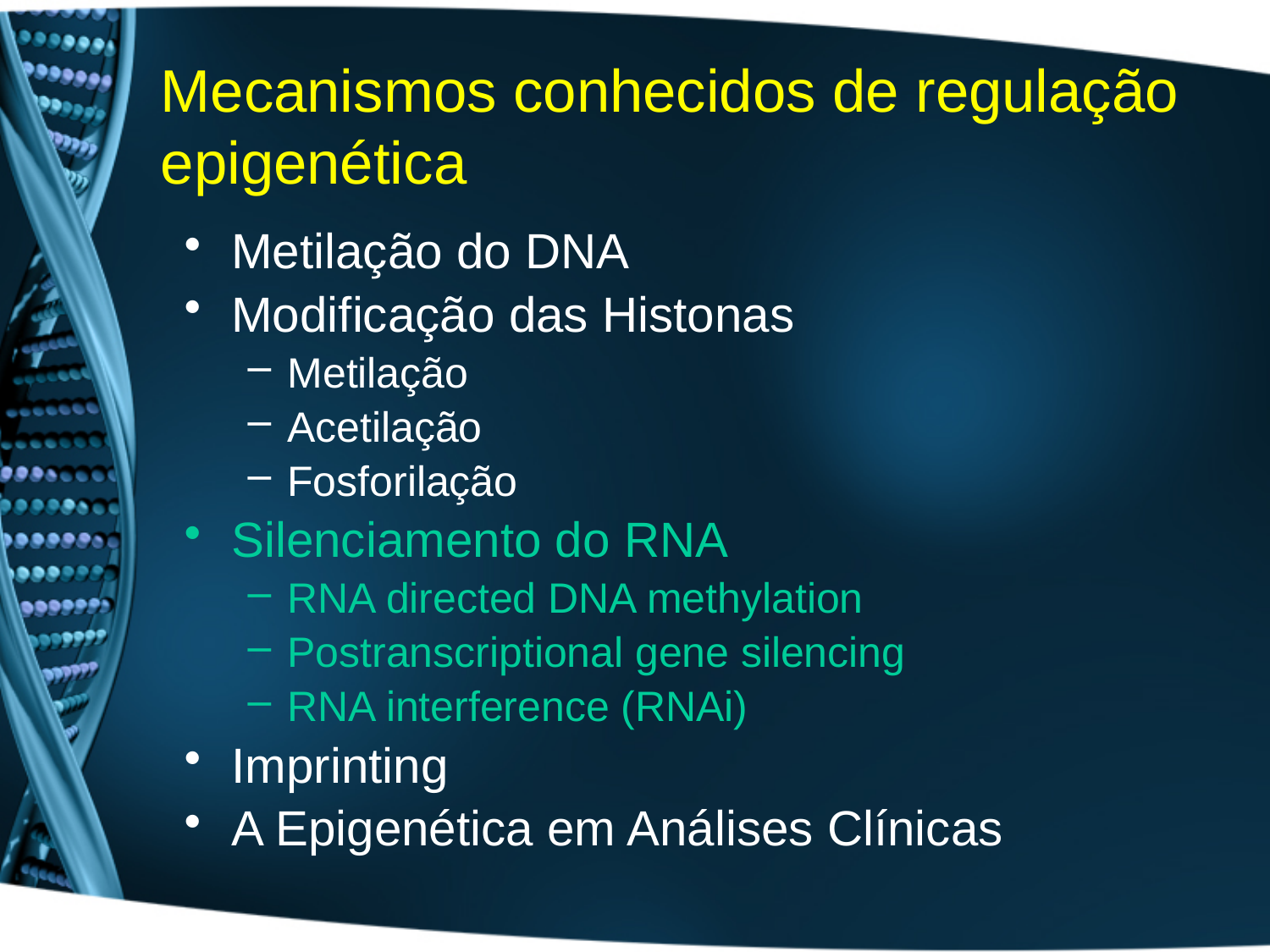

# Mecanismos conhecidos de regulação epigenética
Metilação do DNA
Modificação das Histonas
Metilação
Acetilação
Fosforilação
Silenciamento do RNA
RNA directed DNA methylation
Postranscriptional gene silencing
RNA interference (RNAi)
Imprinting
A Epigenética em Análises Clínicas